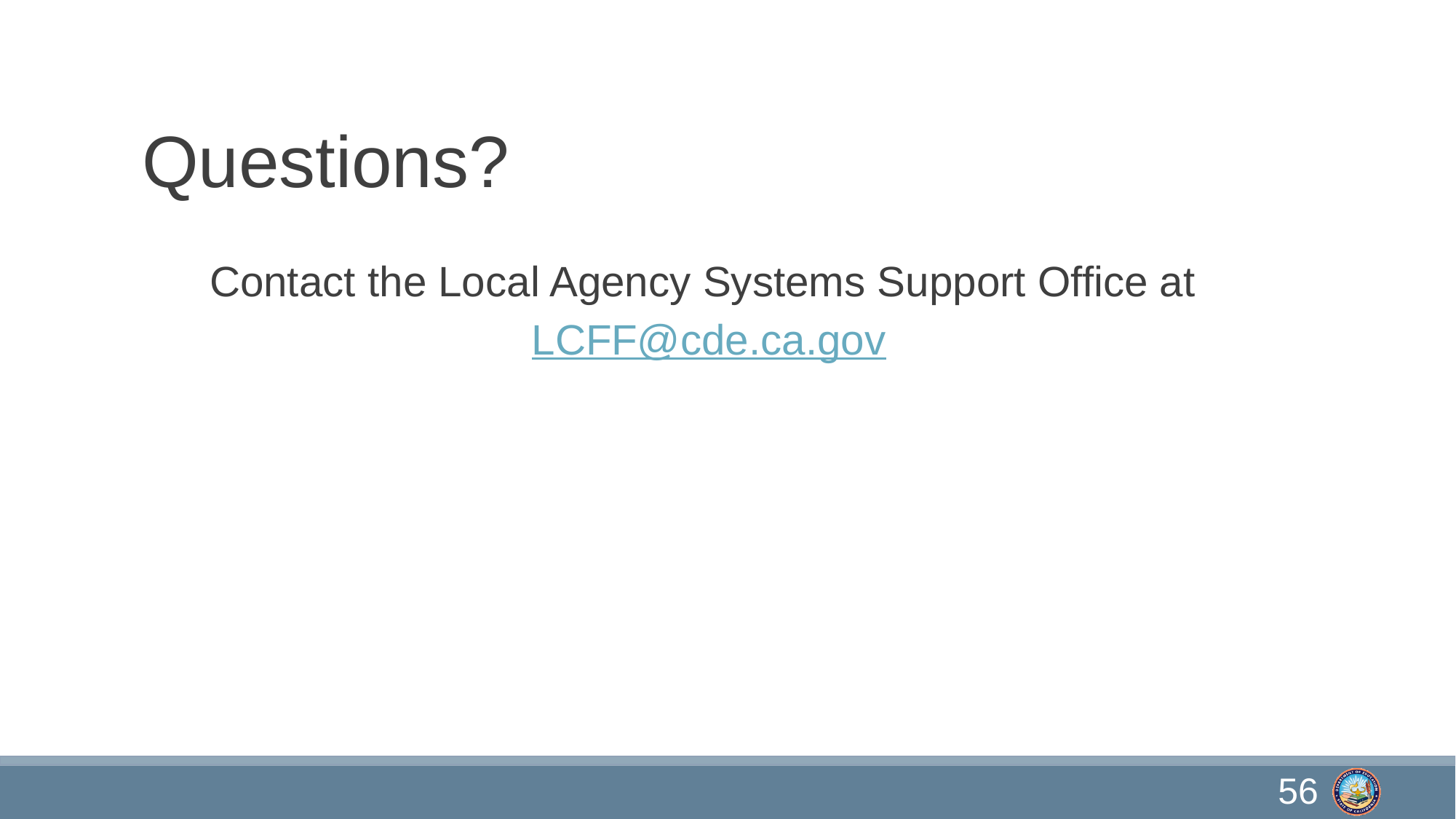

# Questions?
Contact the Local Agency Systems Support Office at LCFF@cde.ca.gov

56